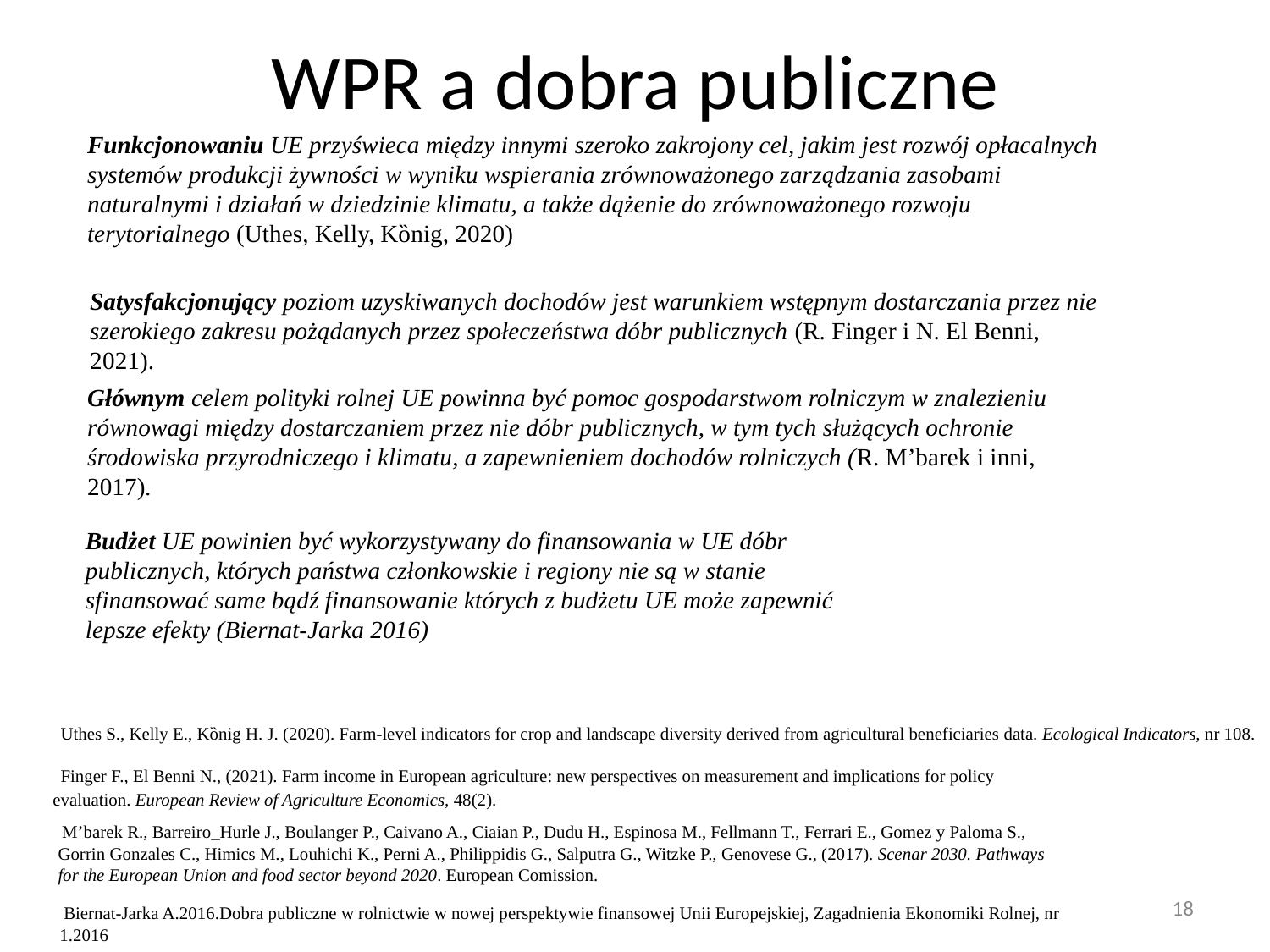

# WPR a dobra publiczne
Funkcjonowaniu UE przyświeca między innymi szeroko zakrojony cel, jakim jest rozwój opłacalnych systemów produkcji żywności w wyniku wspierania zrównoważonego zarządzania zasobami naturalnymi i działań w dziedzinie klimatu, a także dążenie do zrównoważonego rozwoju terytorialnego (Uthes, Kelly, Kȍnig, 2020)

Satysfakcjonujący poziom uzyskiwanych dochodów jest warunkiem wstępnym dostarczania przez nie szerokiego zakresu pożądanych przez społeczeństwa dóbr publicznych (R. Finger i N. El Benni, 2021).
Głównym celem polityki rolnej UE powinna być pomoc gospodarstwom rolniczym w znalezieniu równowagi między dostarczaniem przez nie dóbr publicznych, w tym tych służących ochronie środowiska przyrodniczego i klimatu, a zapewnieniem dochodów rolniczych (R. M’barek i inni, 2017).
Budżet UE powinien być wykorzystywany do finansowania w UE dóbr publicznych, których państwa członkowskie i regiony nie są w stanie sfinansować same bądź finansowanie których z budżetu UE może zapewnić lepsze efekty (Biernat-Jarka 2016)
Uthes S., Kelly E., Kȍnig H. J. (2020). Farm-level indicators for crop and landscape diversity derived from agricultural beneficiaries data. Ecological Indicators, nr 108.
         Finger F., El Benni N., (2021). Farm income in European agriculture: new perspectives on measurement and implications for policy
         evaluation. European Review of Agriculture Economics, 48(2).
          M’barek R., Barreiro_Hurle J., Boulanger P., Caivano A., Ciaian P., Dudu H., Espinosa M., Fellmann T., Ferrari E., Gomez y Paloma S.,
           Gorrin Gonzales C., Himics M., Louhichi K., Perni A., Philippidis G., Salputra G., Witzke P., Genovese G., (2017). Scenar 2030. Pathways
           for the European Union and food sector beyond 2020. European Comission.
18
     Biernat-Jarka A.2016.Dobra publiczne w rolnictwie w nowej perspektywie finansowej Unii Europejskiej, Zagadnienia Ekonomiki Rolnej, nr
     1.2016